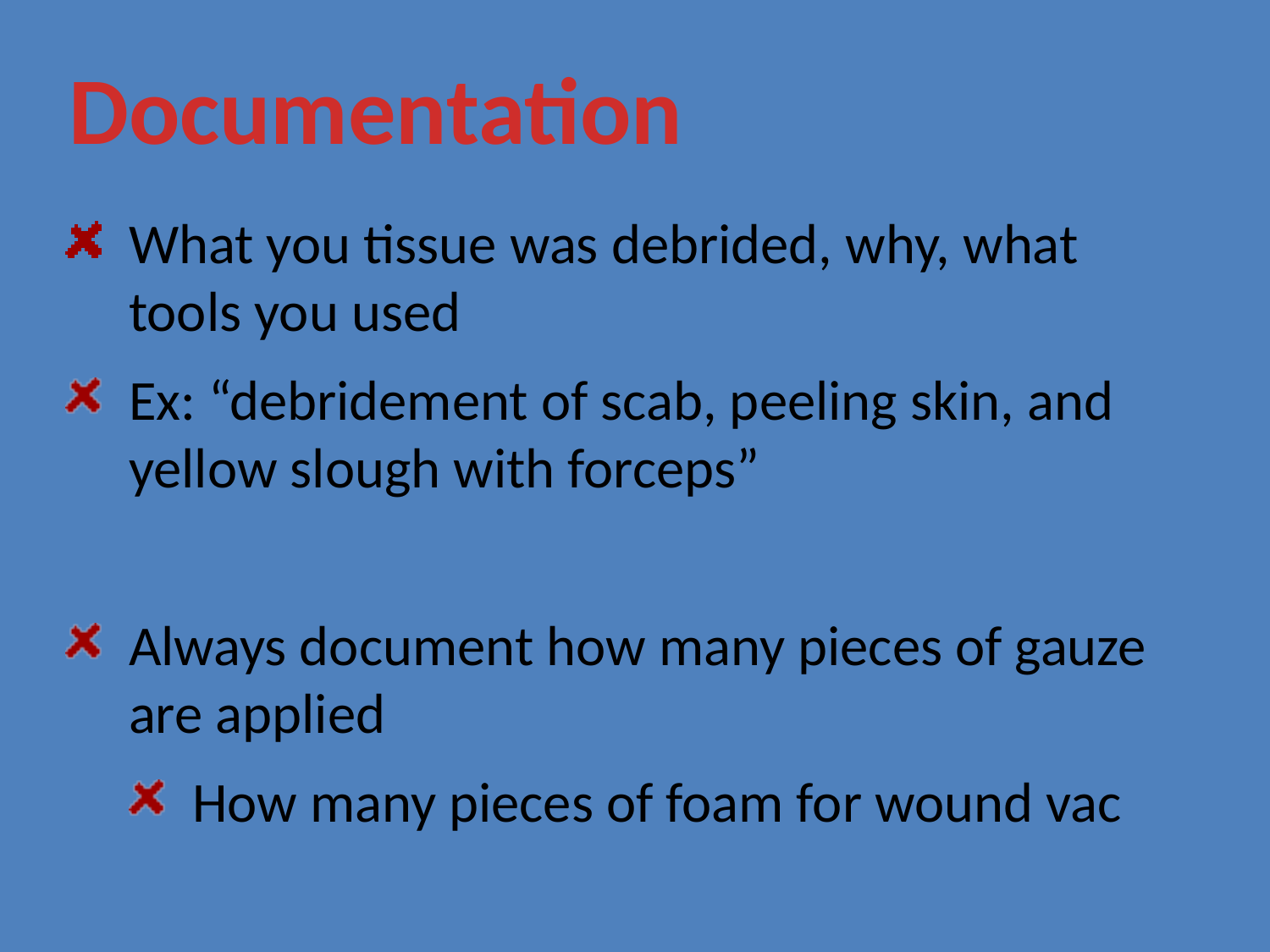

Documentation
What you tissue was debrided, why, what tools you used
Ex: “debridement of scab, peeling skin, and yellow slough with forceps”

Always document how many pieces of gauze are applied
How many pieces of foam for wound vac